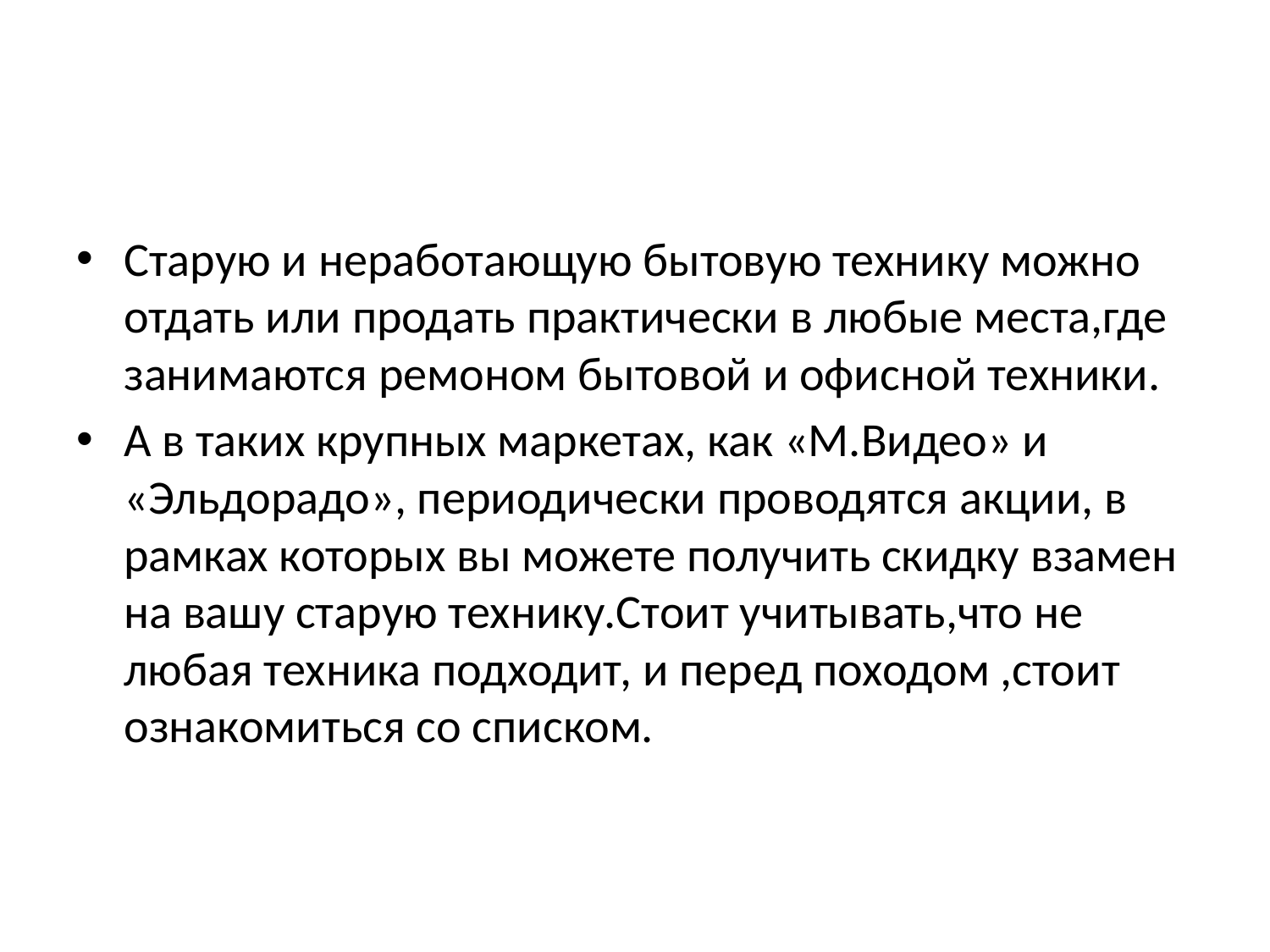

#
Старую и неработающую бытовую технику можно отдать или продать практически в любые места,где занимаются ремоном бытовой и офисной техники.
А в таких крупных маркетах, как «М.Видео» и «Эльдорадо», периодически проводятся акции, в рамках которых вы можете получить скидку взамен на вашу старую технику.Стоит учитывать,что не любая техника подходит, и перед походом ,стоит ознакомиться со списком.